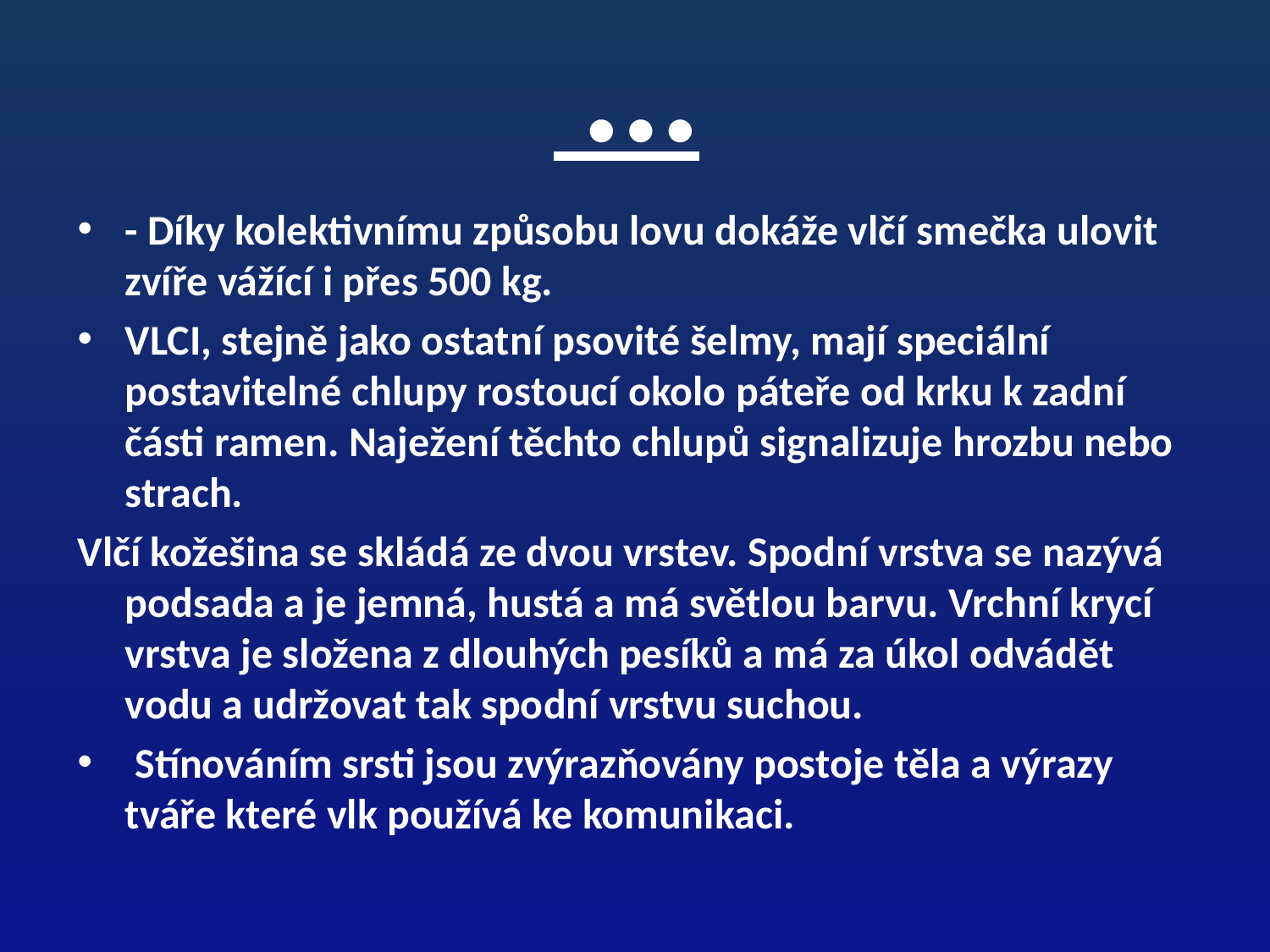

# …
- Díky kolektivnímu způsobu lovu dokáže vlčí smečka ulovit zvíře vážící i přes 500 kg.
VLCI, stejně jako ostatní psovité šelmy, mají speciální postavitelné chlupy rostoucí okolo páteře od krku k zadní části ramen. Naježení těchto chlupů signalizuje hrozbu nebo strach.
Vlčí kožešina se skládá ze dvou vrstev. Spodní vrstva se nazývá podsada a je jemná, hustá a má světlou barvu. Vrchní krycí vrstva je složena z dlouhých pesíků a má za úkol odvádět vodu a udržovat tak spodní vrstvu suchou.
 Stínováním srsti jsou zvýrazňovány postoje těla a výrazy tváře které vlk používá ke komunikaci.